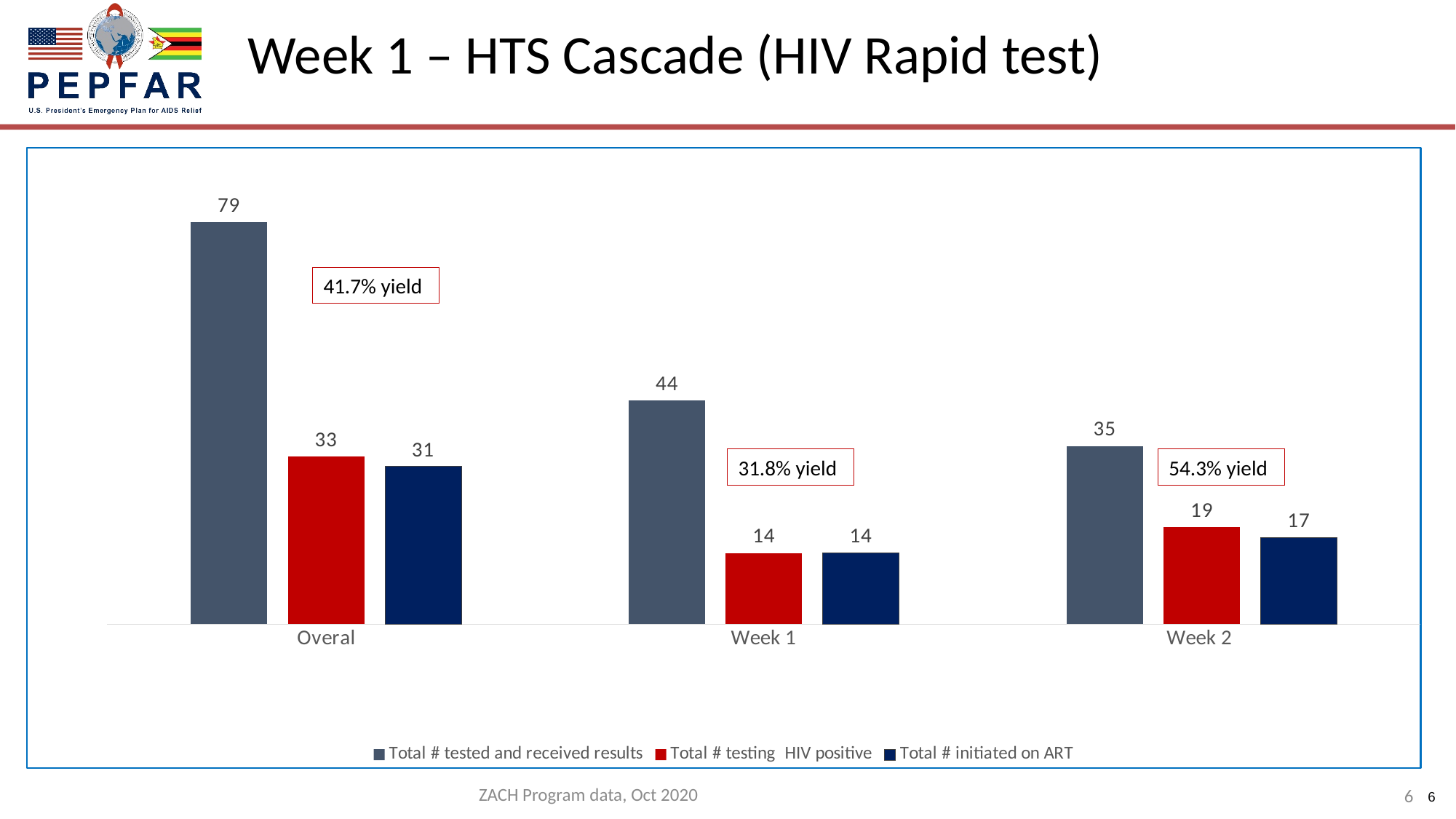

Week 1 – HTS Cascade (HIV Rapid test)

### Chart

| Category | Total # tested and received results | Total # testing  HIV positive | Total # initiated on ART |
|---|---|---|---|
| Overal | 79.0 | 33.0 | 31.0 |
| Week 1 | 44.0 | 14.0 | 14.0 |
| Week 2  | 35.0 | 19.0 | 17.0 |
41.7% yield
31.8% yield
54.3% yield
ZACH Program data, Oct 2020
6